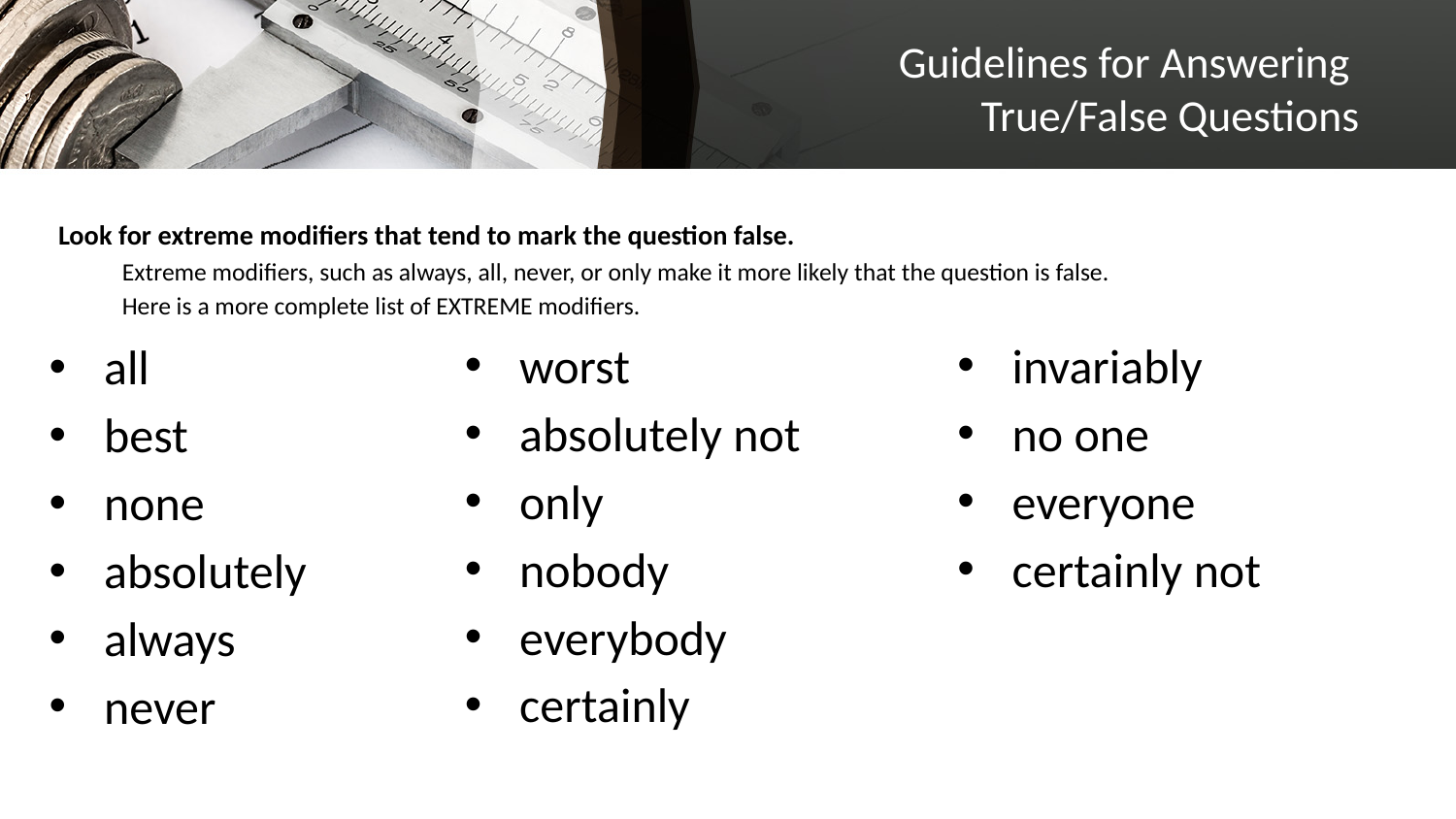

# Guidelines for Answering True/False Questions
Look for extreme modifiers that tend to mark the question false.
Extreme modifiers, such as always, all, never, or only make it more likely that the question is false.
Here is a more complete list of EXTREME modifiers.
worst
absolutely not
only
nobody
everybody
certainly
invariably
no one
everyone
certainly not
all
best
none
absolutely
always
never